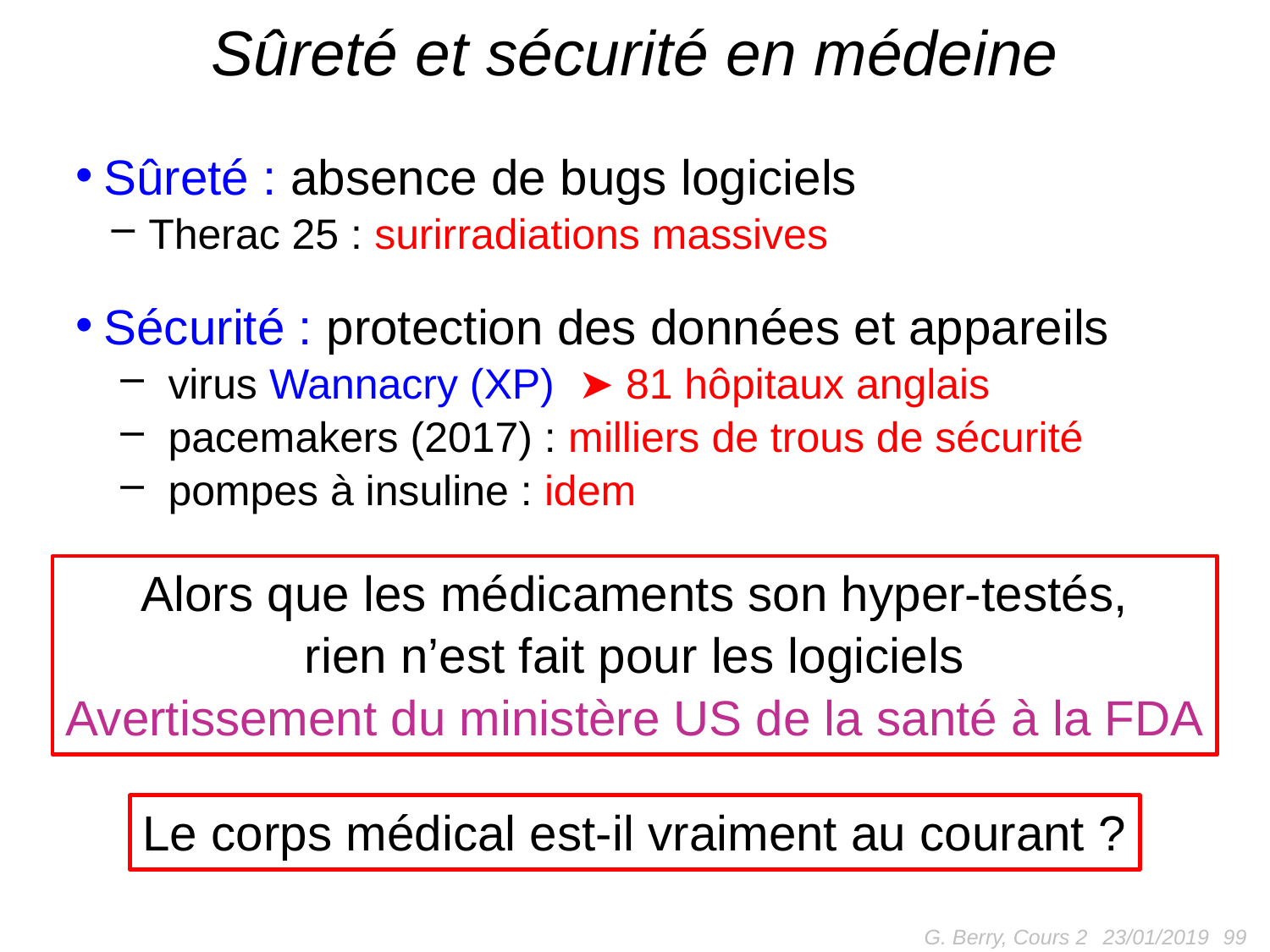

# Sûreté et sécurité en médeine
Sûreté : absence de bugs logiciels
Therac 25 : surirradiations massives
Sécurité : protection des données et appareils
virus Wannacry (XP)  ➤ 81 hôpitaux anglais
pacemakers (2017) : milliers de trous de sécurité
pompes à insuline : idem
Alors que les médicaments son hyper-testés,
rien n’est fait pour les logiciels
Avertissement du ministère US de la santé à la FDA
Le corps médical est-il vraiment au courant ?
G. Berry, Cours 2
99
23/01/2019